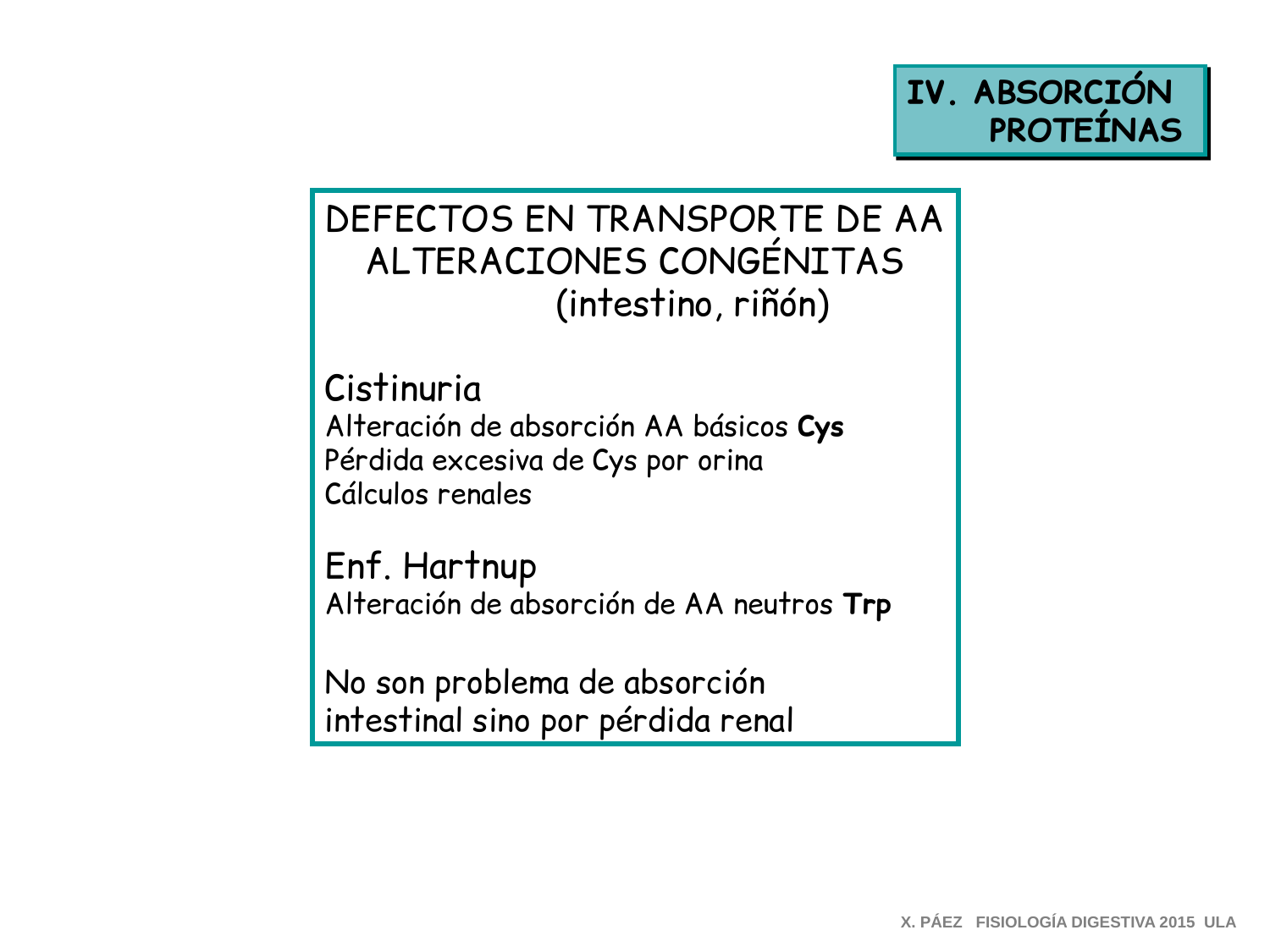

IV. ABSORCIÓN
      PROTEÍNAS
DEFECTOS EN TRANSPORTE DE AA
ALTERACIONES CONGÉNITAS
                        (intestino, riñón)

Cistinuria
Alteración de absorción AA básicos Cys
Pérdida excesiva de Cys por orina
Cálculos renales

Enf. Hartnup
Alteración de absorción de AA neutros Trp

No son problema de absorción
intestinal sino por pérdida renal
X. PÁEZ   FISIOLOGÍA DIGESTIVA 2015  ULA